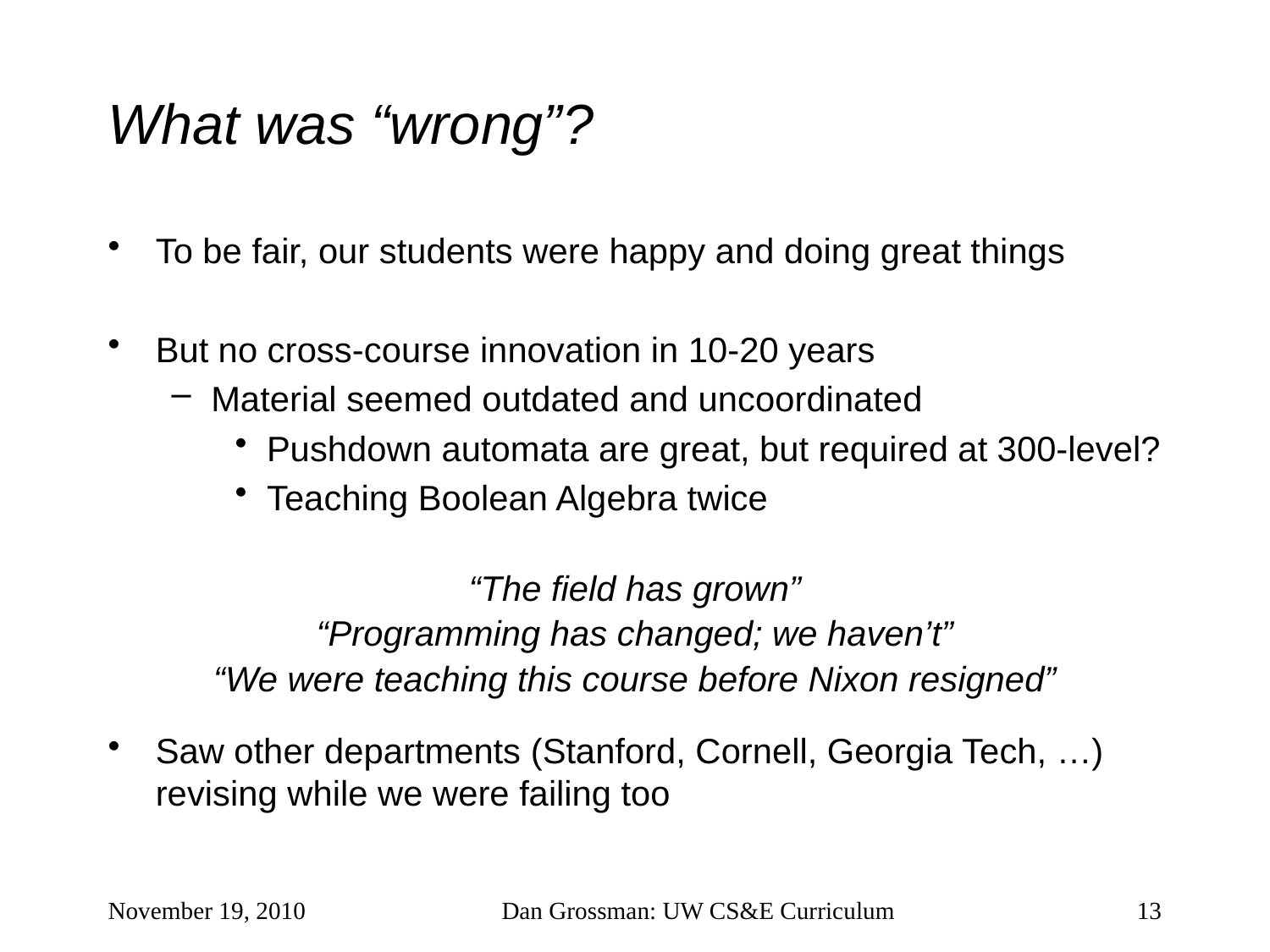

# What was “wrong”?
To be fair, our students were happy and doing great things

But no cross-course innovation in 10-20 years
Material seemed outdated and uncoordinated
Pushdown automata are great, but required at 300-level?
Teaching Boolean Algebra twice

“The field has grown”
“Programming has changed; we haven’t”
“We were teaching this course before Nixon resigned”

Saw other departments (Stanford, Cornell, Georgia Tech, …) revising while we were failing too
November 19, 2010
Dan Grossman: UW CS&E Curriculum
13